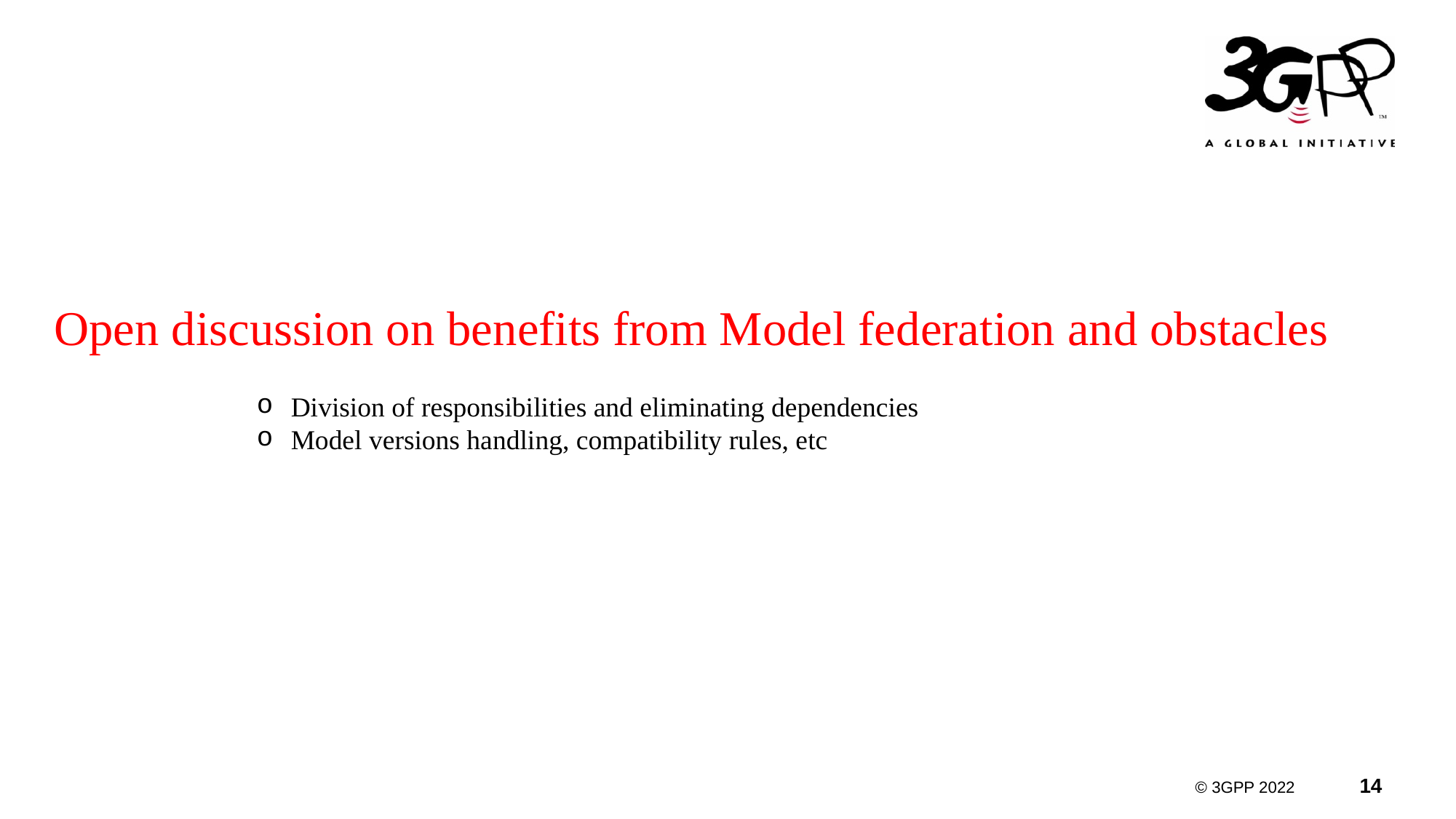

# Open discussion on benefits from Model federation and obstacles
Division of responsibilities and eliminating dependencies
Model versions handling, compatibility rules, etc